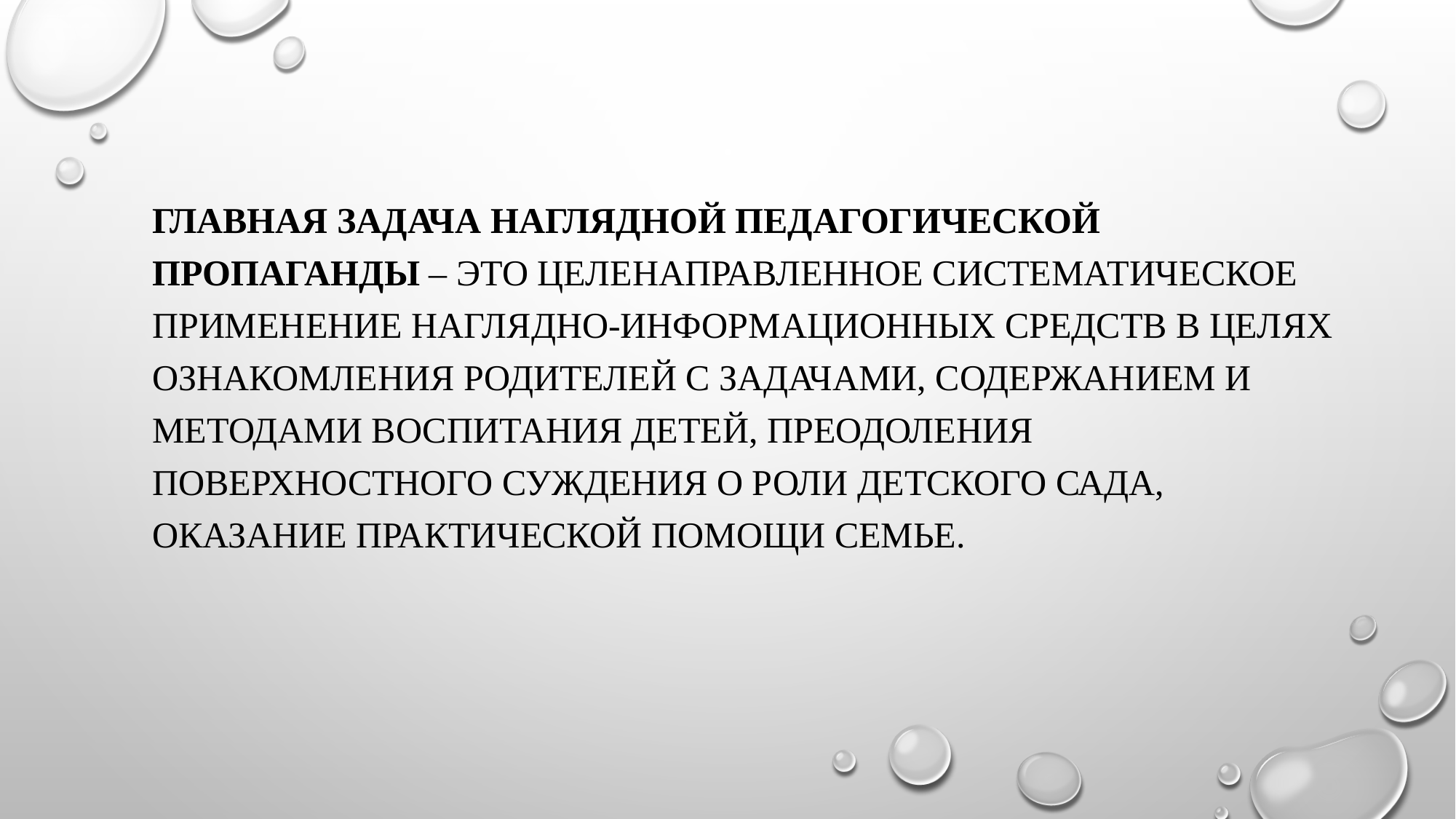

Главная задача наглядной педагогической пропаганды – это целенаправленное систематическое применение наглядно-информационных средств в целях ознакомления родителей с задачами, содержанием и методами воспитания детей, преодоления поверхностного суждения о роли детского сада, оказание практической помощи семье.